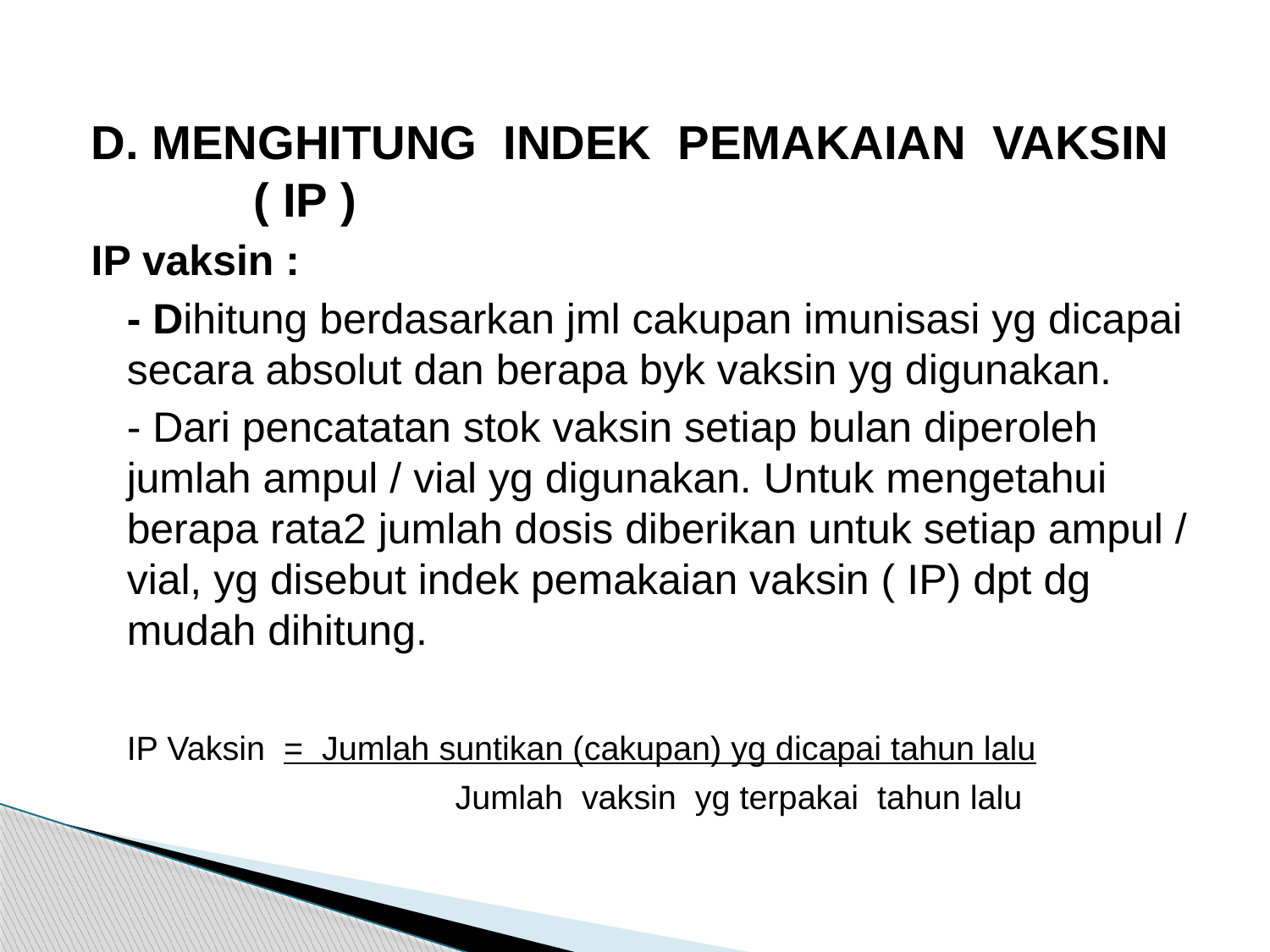

D. MENGHITUNG  INDEK  PEMAKAIAN  VAKSIN   	( IP )
IP vaksin :
	- Dihitung berdasarkan jml cakupan imunisasi yg dicapai secara absolut dan berapa byk vaksin yg digunakan.
	- Dari pencatatan stok vaksin setiap bulan diperoleh jumlah ampul / vial yg digunakan. Untuk mengetahui berapa rata2 jumlah dosis diberikan untuk setiap ampul / vial, yg disebut indek pemakaian vaksin ( IP) dpt dg mudah dihitung.

	IP Vaksin  =  Jumlah suntikan (cakupan) yg dicapai tahun lalu
			        Jumlah  vaksin  yg terpakai  tahun lalu